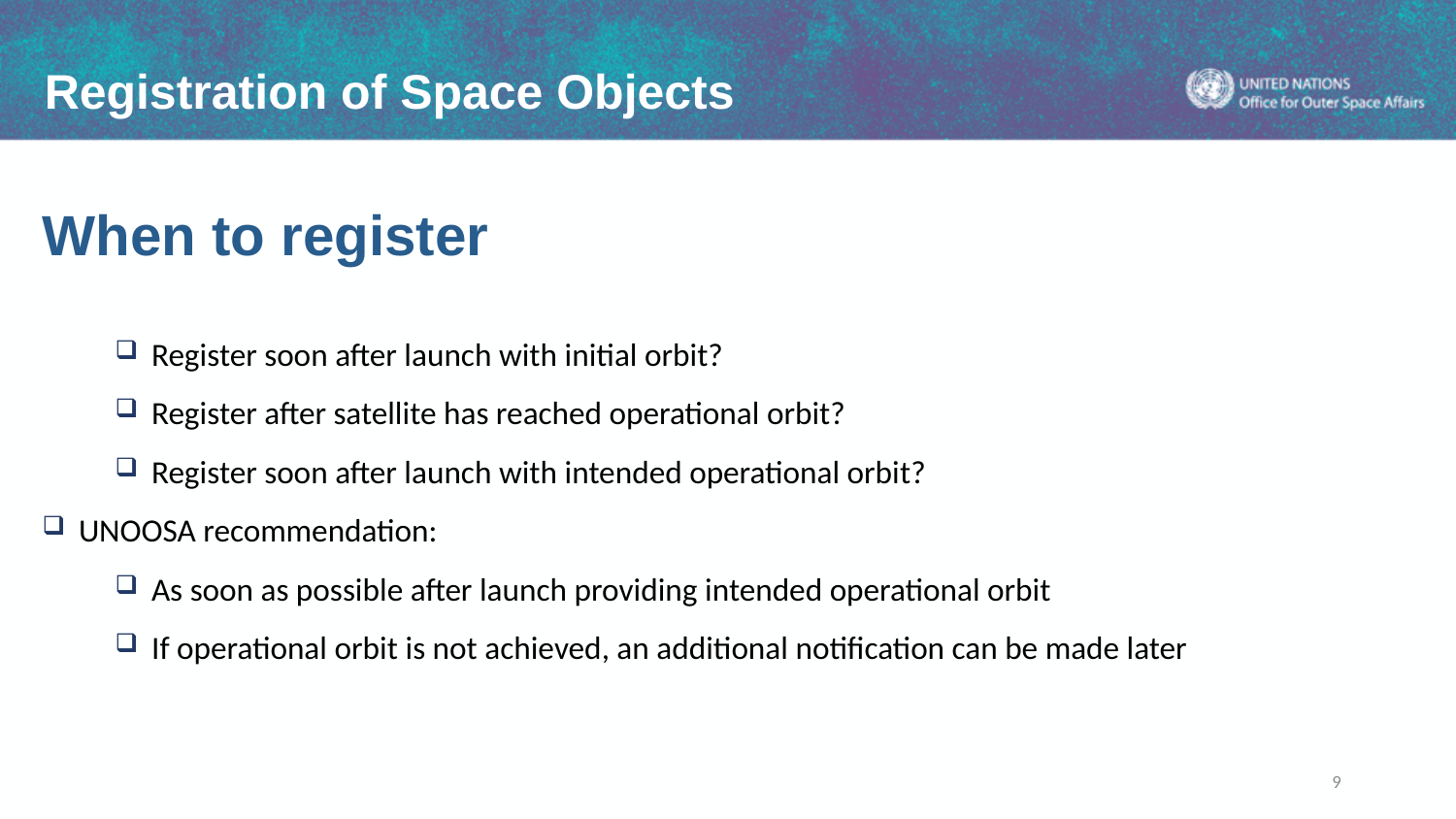

When to register
Register soon after launch with initial orbit?
Register after satellite has reached operational orbit?
Register soon after launch with intended operational orbit?
UNOOSA recommendation:
As soon as possible after launch providing intended operational orbit
If operational orbit is not achieved, an additional notification can be made later
9